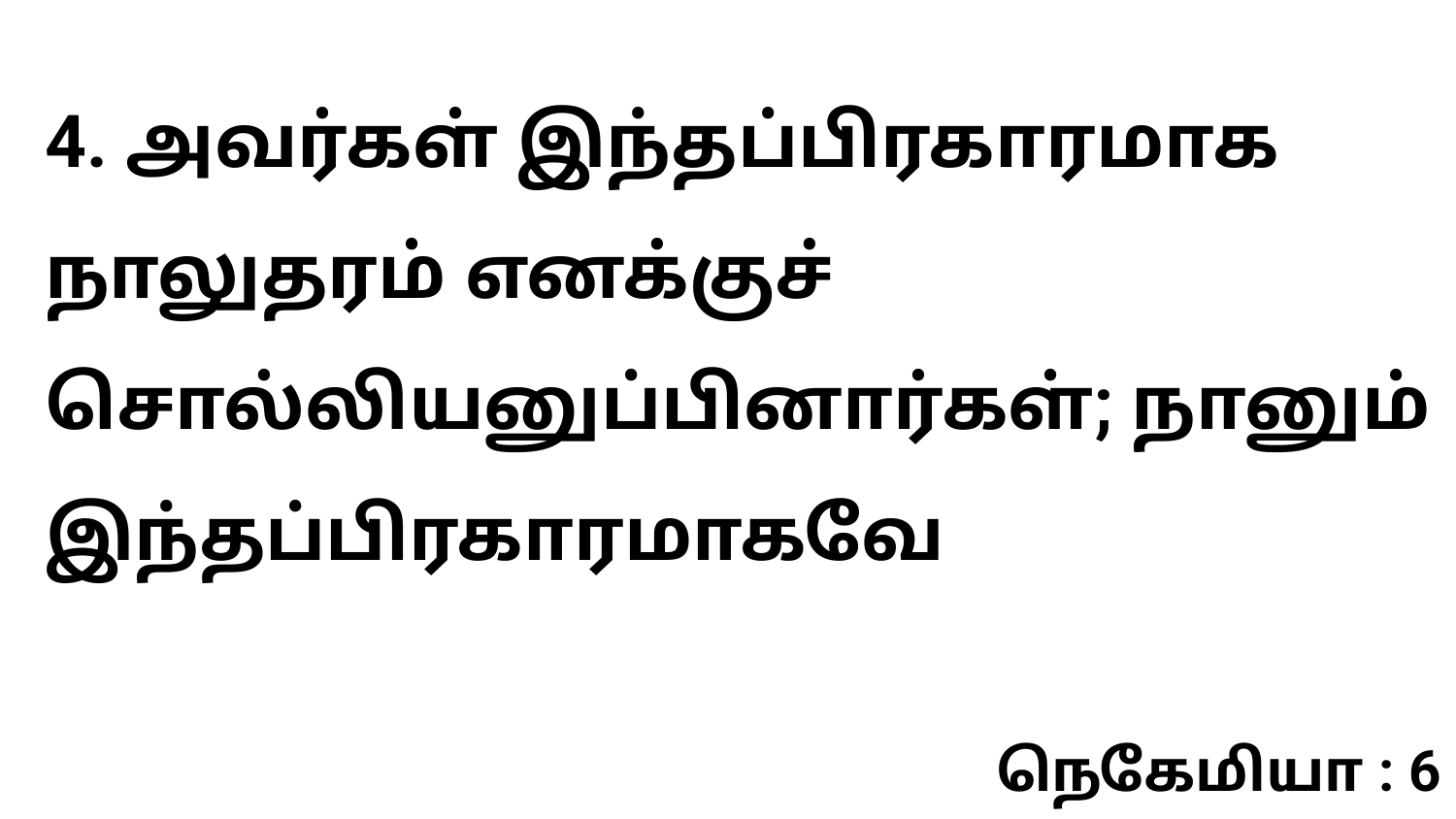

4. அவர்கள் இந்தப்பிரகாரமாக நாலுதரம் எனக்குச் சொல்லியனுப்பினார்கள்; நானும் இந்தப்பிரகாரமாகவே
நெகேமியா : 6